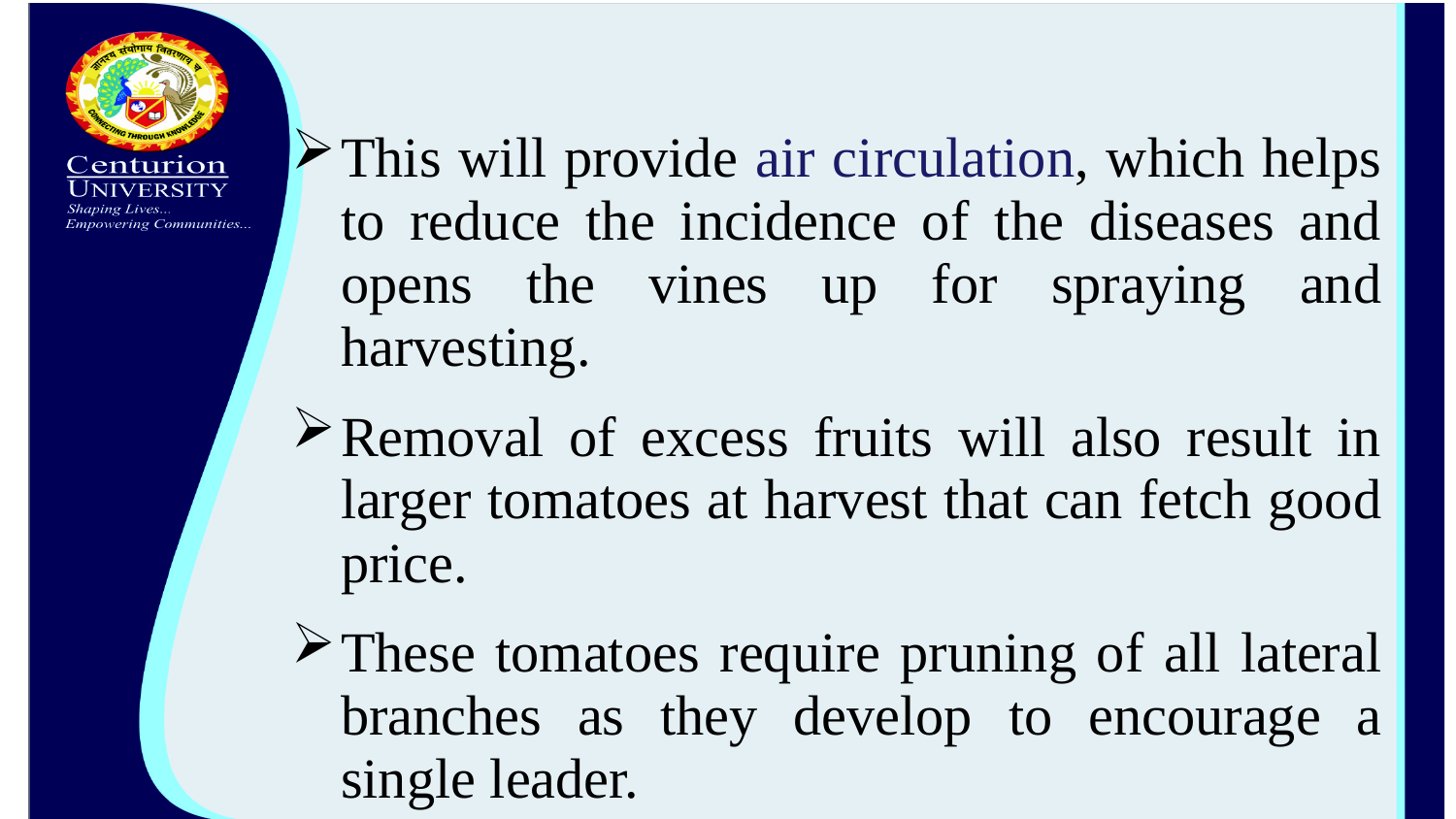

This will provide air circulation, which helps to reduce the incidence of the diseases and opens the vines up for spraying and harvesting.
Removal of excess fruits will also result in larger tomatoes at harvest that can fetch good price.
These tomatoes require pruning of all lateral branches as they develop to encourage a single leader.